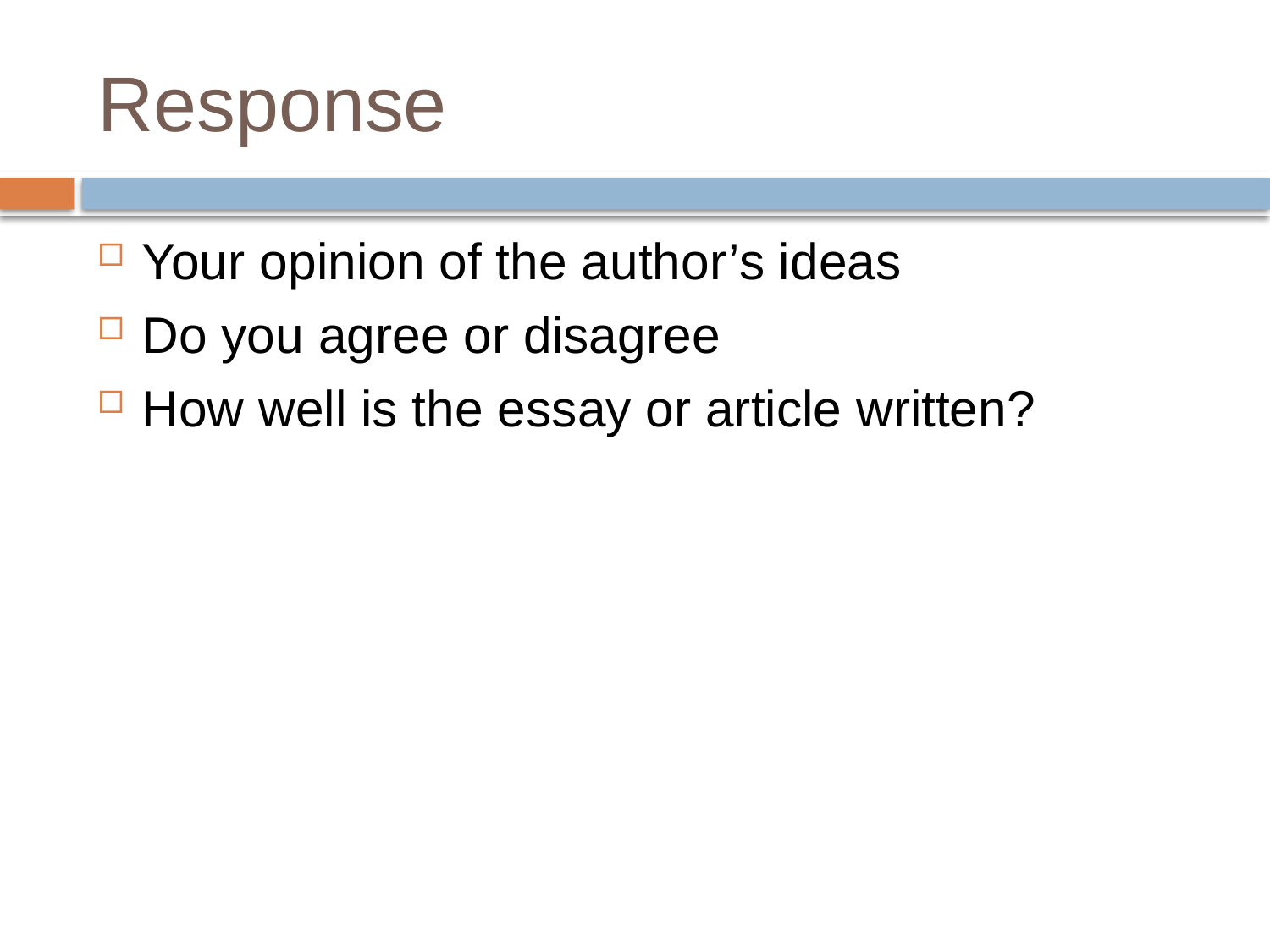

# Response
Your opinion of the author’s ideas
Do you agree or disagree
How well is the essay or article written?